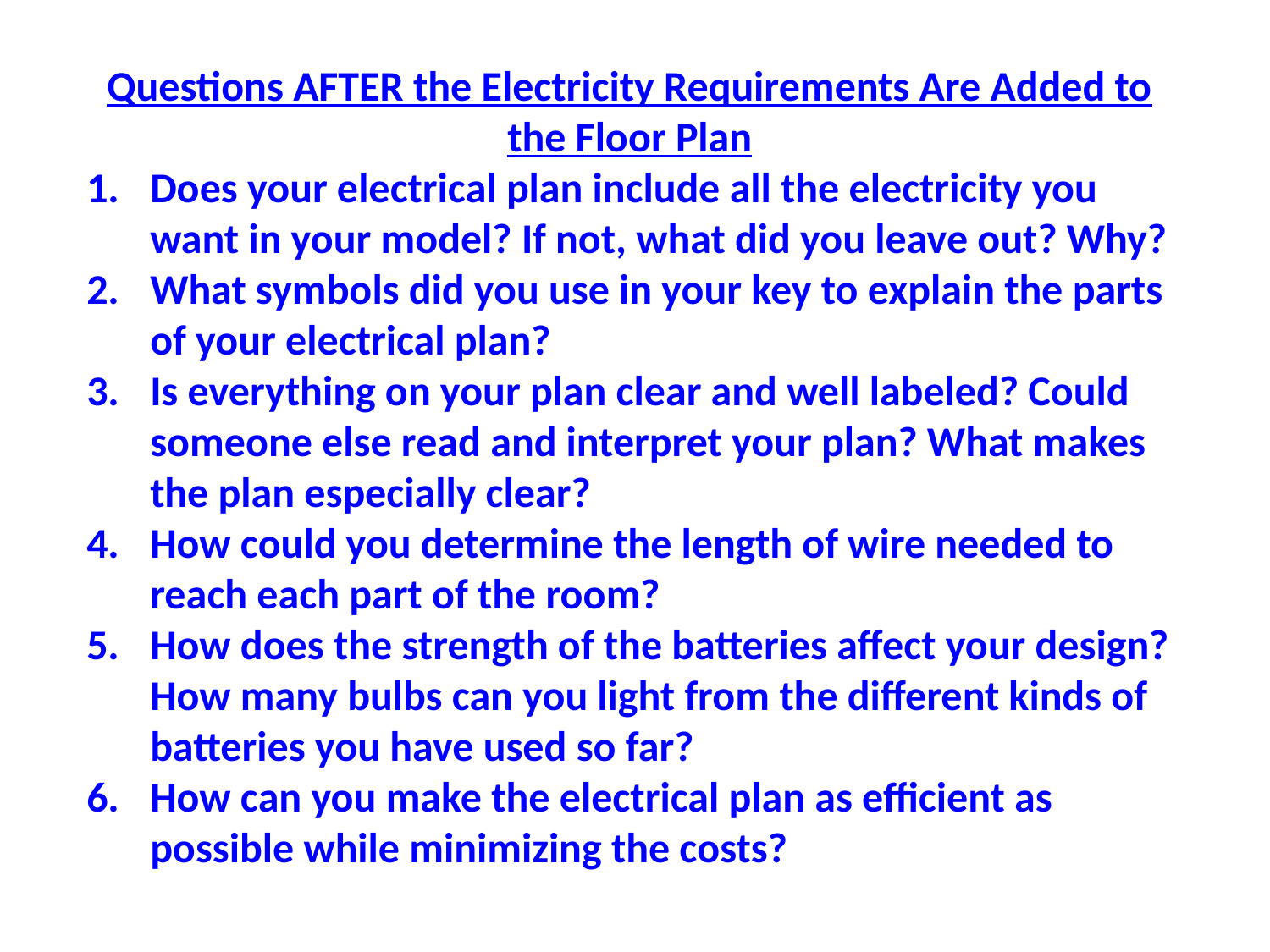

Questions AFTER the Electricity Requirements Are Added to the Floor Plan
Does your electrical plan include all the electricity you want in your model? If not, what did you leave out? Why?
What symbols did you use in your key to explain the parts of your electrical plan?
Is everything on your plan clear and well labeled? Could someone else read and interpret your plan? What makes the plan especially clear?
How could you determine the length of wire needed to reach each part of the room?
How does the strength of the batteries affect your design? How many bulbs can you light from the different kinds of batteries you have used so far?
How can you make the electrical plan as efficient as possible while minimizing the costs?